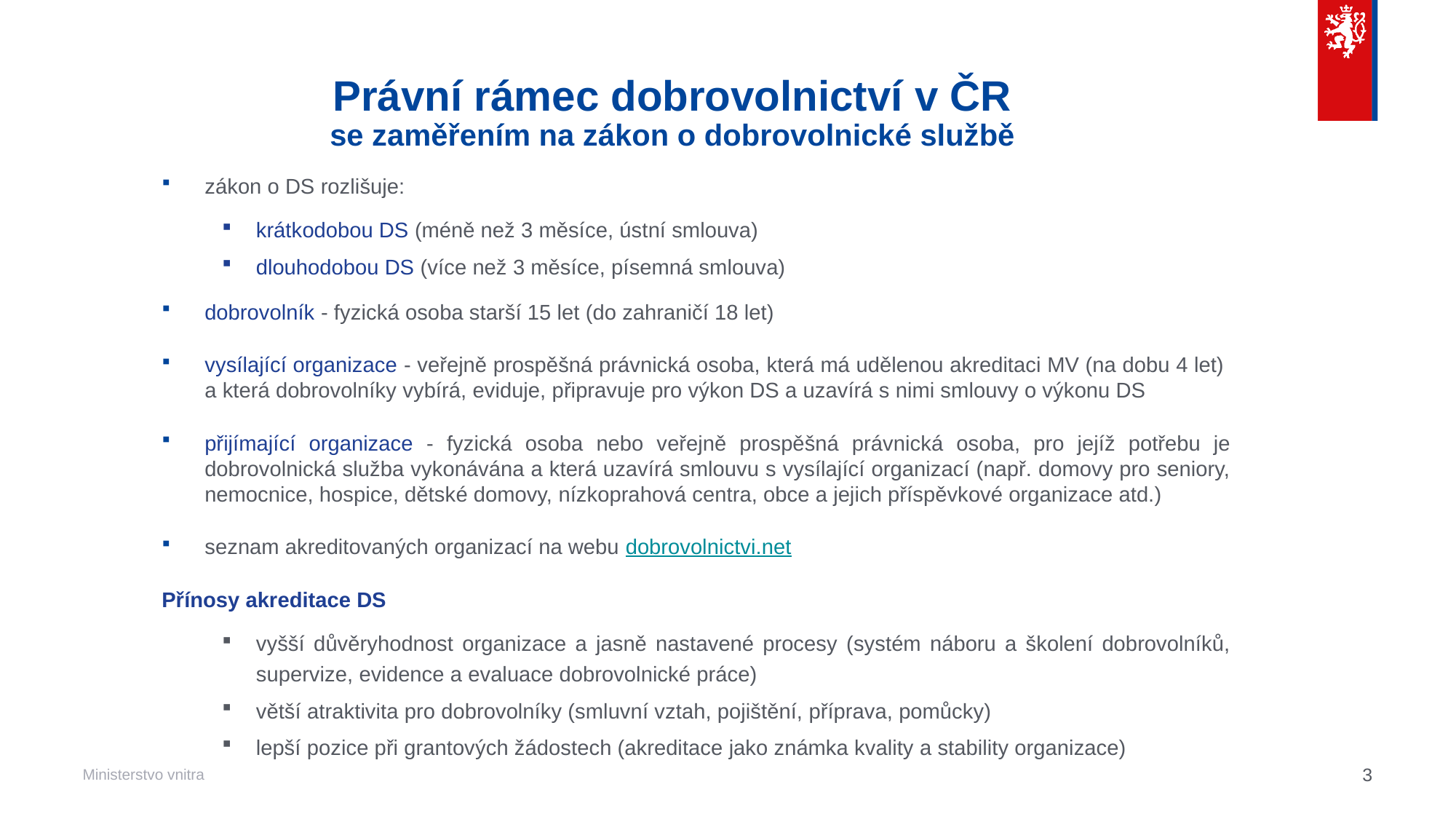

# Právní rámec dobrovolnictví v ČR se zaměřením na zákon o dobrovolnické službě
zákon o DS rozlišuje:
krátkodobou DS (méně než 3 měsíce, ústní smlouva)
dlouhodobou DS (více než 3 měsíce, písemná smlouva)
dobrovolník - fyzická osoba starší 15 let (do zahraničí 18 let)
vysílající organizace - veřejně prospěšná právnická osoba, která má udělenou akreditaci MV (na dobu 4 let)
a která dobrovolníky vybírá, eviduje, připravuje pro výkon DS a uzavírá s nimi smlouvy o výkonu DS
přijímající organizace - fyzická osoba nebo veřejně prospěšná právnická osoba, pro jejíž potřebu je dobrovolnická služba vykonávána a která uzavírá smlouvu s vysílající organizací (např. domovy pro seniory, nemocnice, hospice, dětské domovy, nízkoprahová centra, obce a jejich příspěvkové organizace atd.)
seznam akreditovaných organizací na webu dobrovolnictvi.net
Přínosy akreditace DS
vyšší důvěryhodnost organizace a jasně nastavené procesy (systém náboru a školení dobrovolníků, supervize, evidence a evaluace dobrovolnické práce)
větší atraktivita pro dobrovolníky (smluvní vztah, pojištění, příprava, pomůcky)
lepší pozice při grantových žádostech (akreditace jako známka kvality a stability organizace)

3